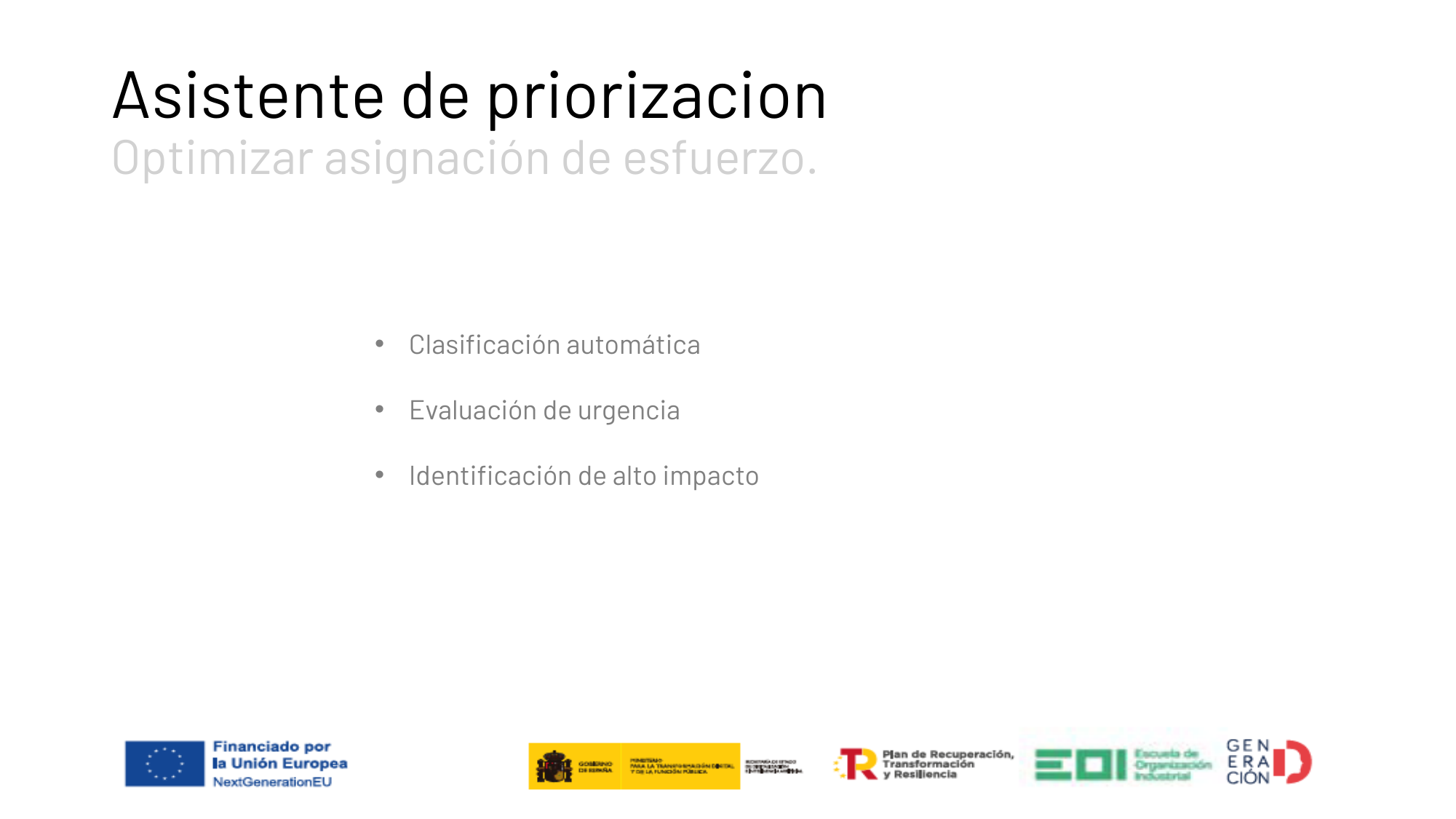

# Asistente de priorizacion Optimizar asignación de esfuerzo.
Clasificación automática

Evaluación de urgencia

Identificación de alto impacto